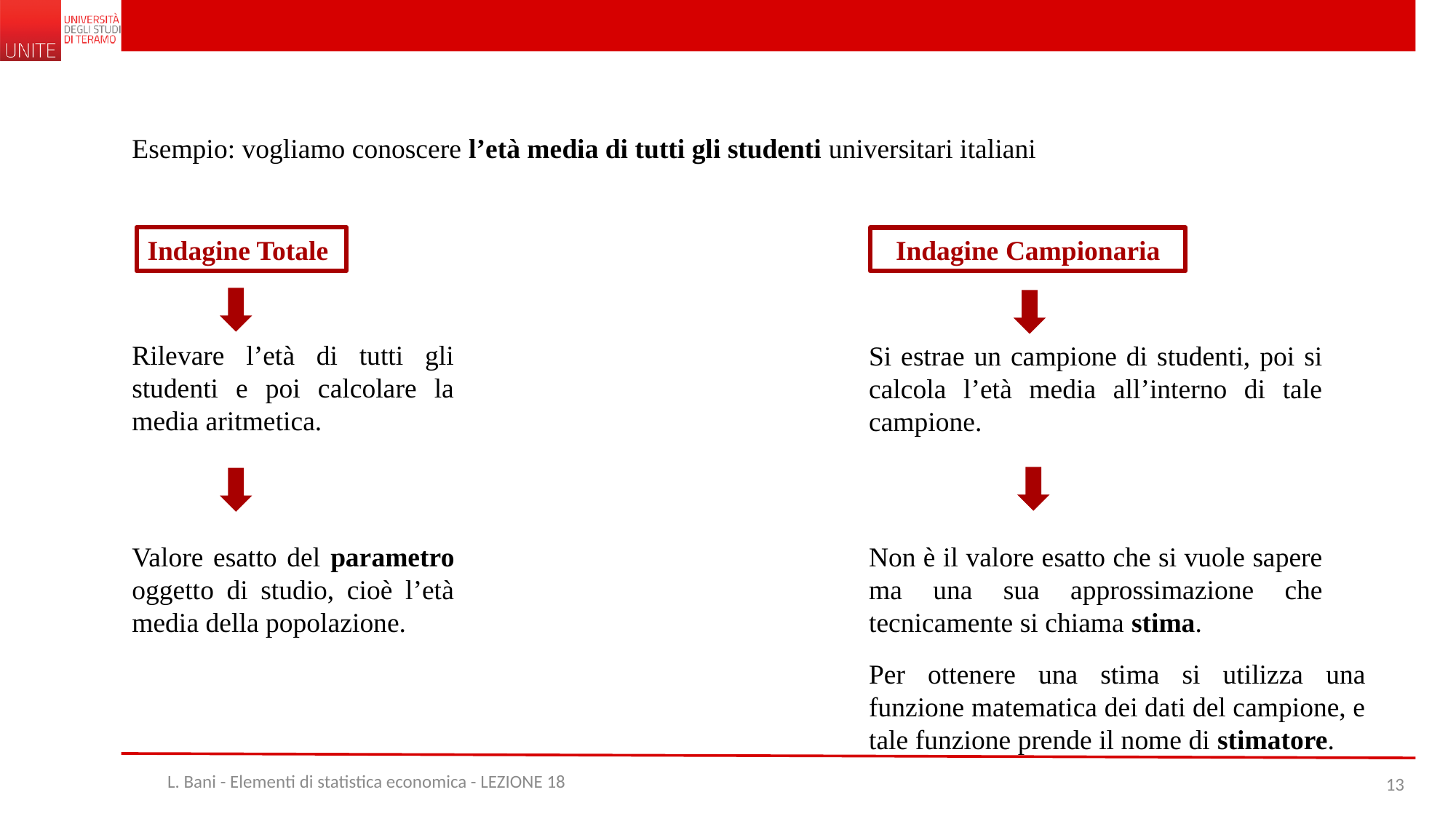

Esempio: vogliamo conoscere l’età media di tutti gli studenti universitari italiani
Indagine Totale
Indagine Campionaria

Rilevare l’età di tutti gli studenti e poi calcolare la media aritmetica.
Si estrae un campione di studenti, poi si calcola l’età media all’interno di tale campione.

Valore esatto del parametro oggetto di studio, cioè l’età media della popolazione.
Non è il valore esatto che si vuole sapere ma una sua approssimazione che tecnicamente si chiama stima.
Per ottenere una stima si utilizza una funzione matematica dei dati del campione, e tale funzione prende il nome di stimatore.
L. Bani - Elementi di statistica economica - LEZIONE 18
13